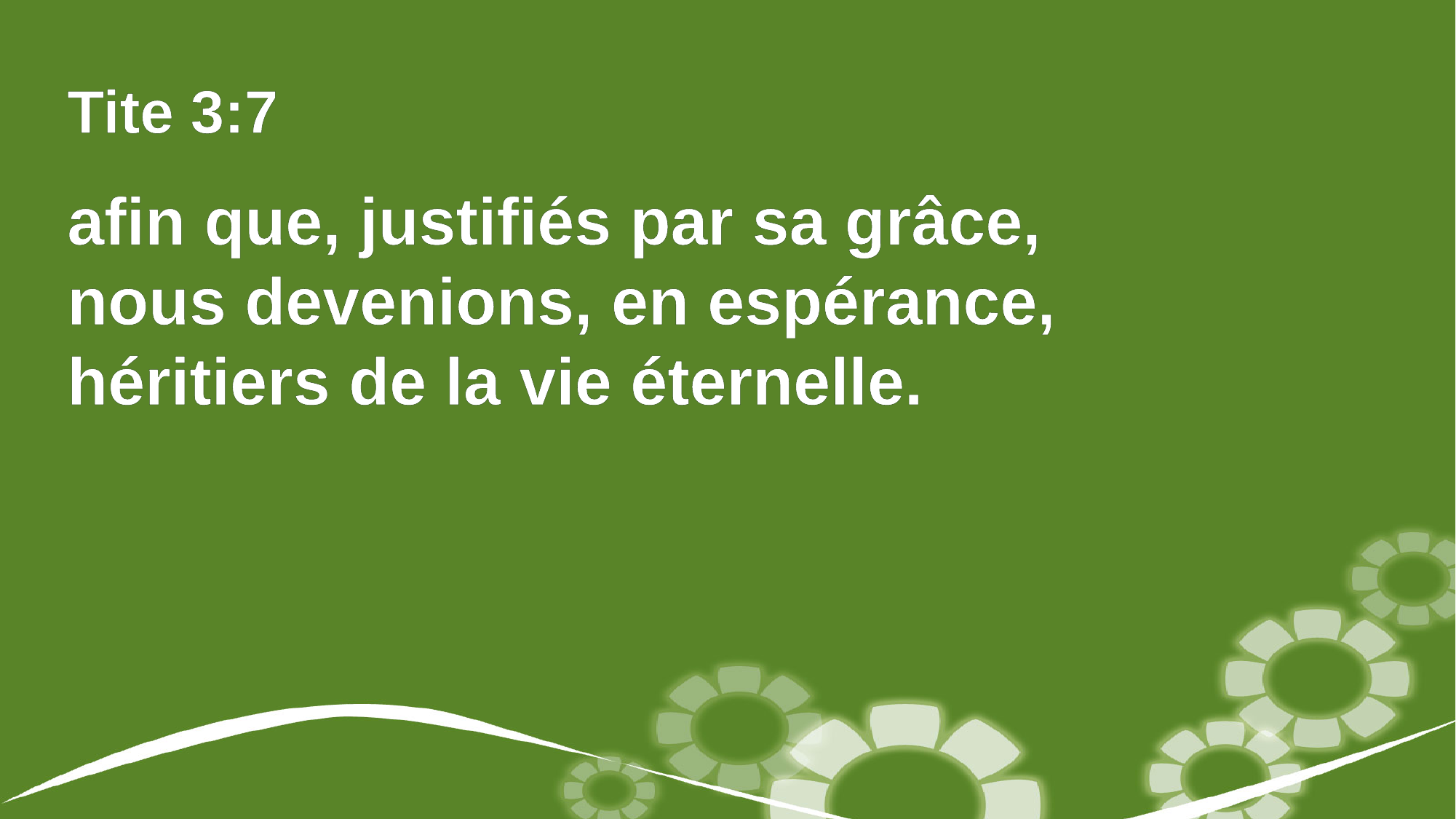

Tite 3:7

afin que, justifiés par sa grâce,
nous devenions, en espérance,
héritiers de la vie éternelle.